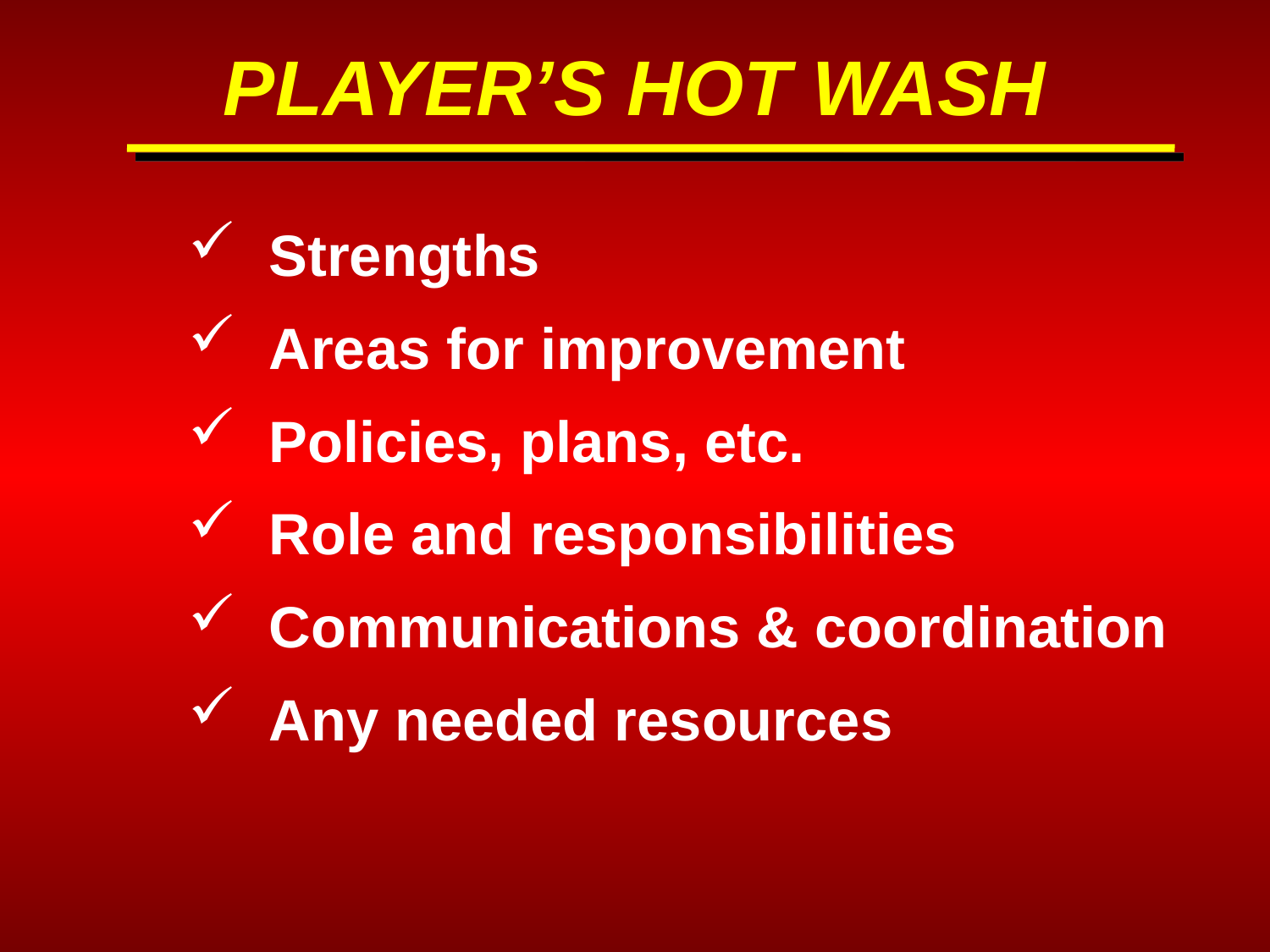

PLAYER’S HOT WASH

  Strengths
  Areas for improvement
  Policies, plans, etc.
  Role and responsibilities
  Communications & coordination
  Any needed resources